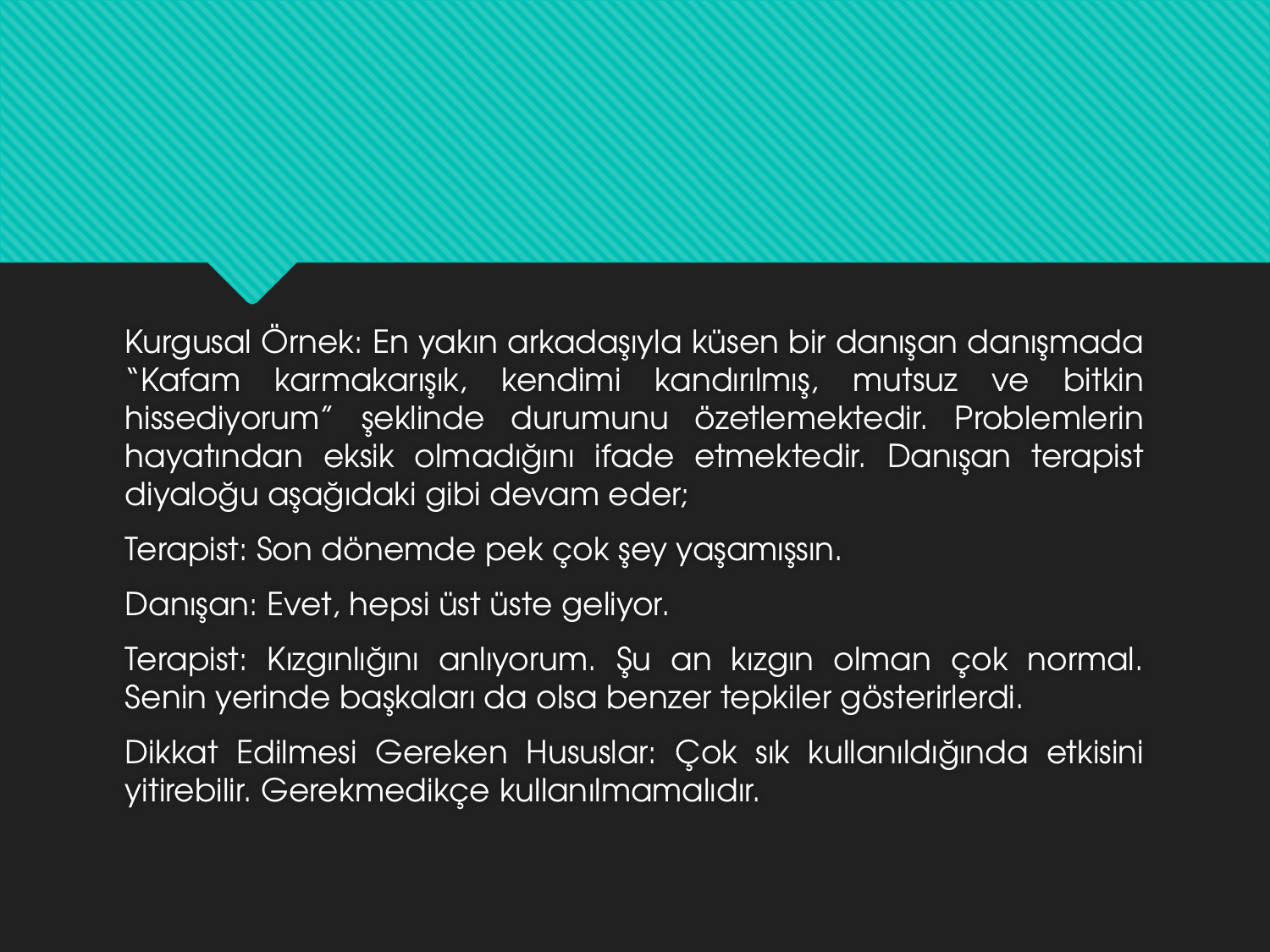

#
Kurgusal Örnek: En yakın arkadaşıyla küsen bir danışan danışmada “Kafam karmakarışık, kendimi kandırılmış, mutsuz ve bitkin hissediyorum” şeklinde durumunu özetlemektedir. Problemlerin hayatından eksik olmadığını ifade etmektedir. Danışan terapist diyaloğu aşağıdaki gibi devam eder;
Terapist: Son dönemde pek çok şey yaşamışsın.
Danışan: Evet, hepsi üst üste geliyor.
Terapist: Kızgınlığını anlıyorum. Şu an kızgın olman çok normal. Senin yerinde başkaları da olsa benzer tepkiler gösterirlerdi.
Dikkat Edilmesi Gereken Hususlar: Çok sık kullanıldığında etkisini yitirebilir. Gerekmedikçe kullanılmamalıdır.